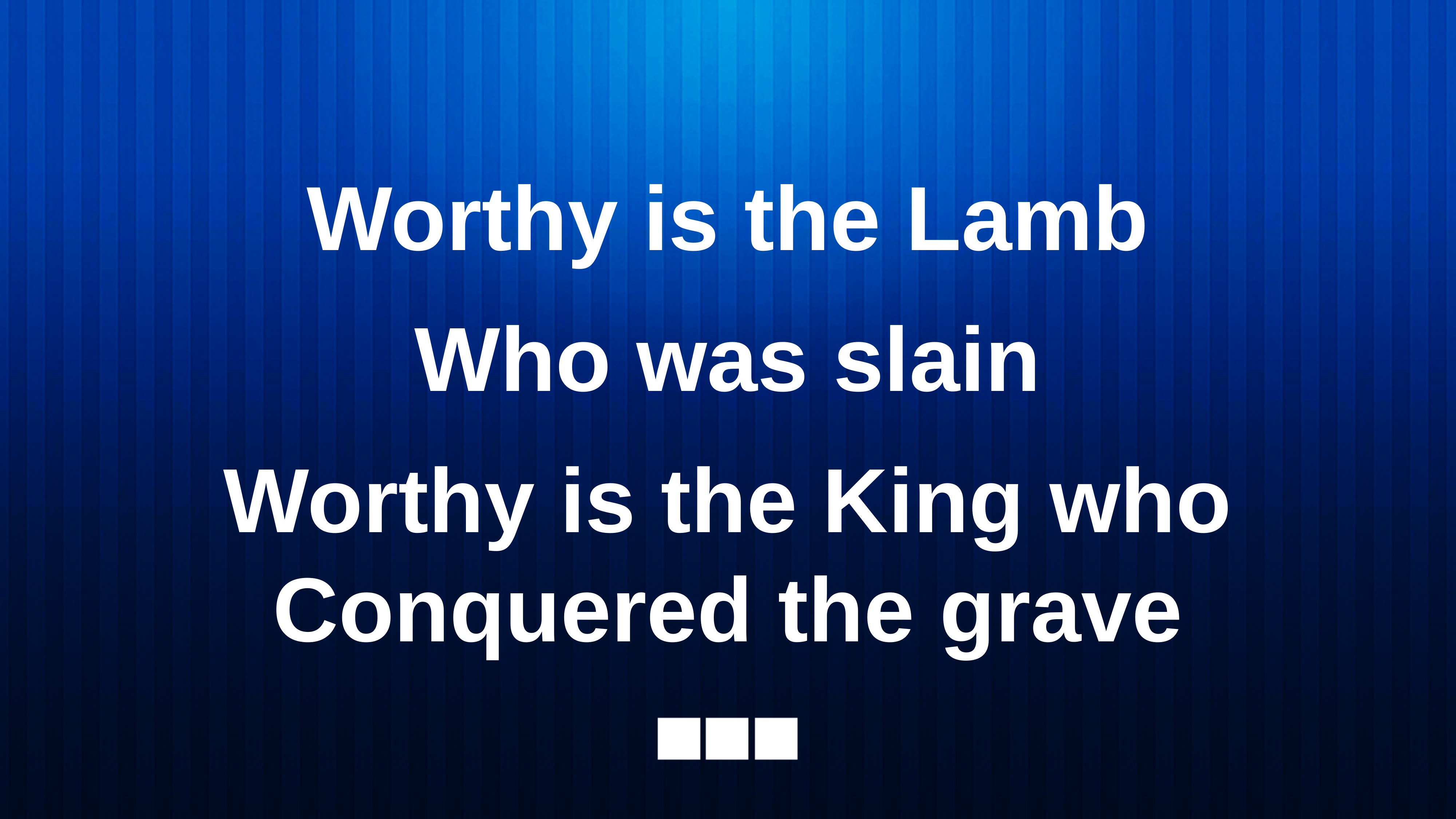

Worthy is the Lamb
Who was slain
Worthy is the King who Conquered the grave